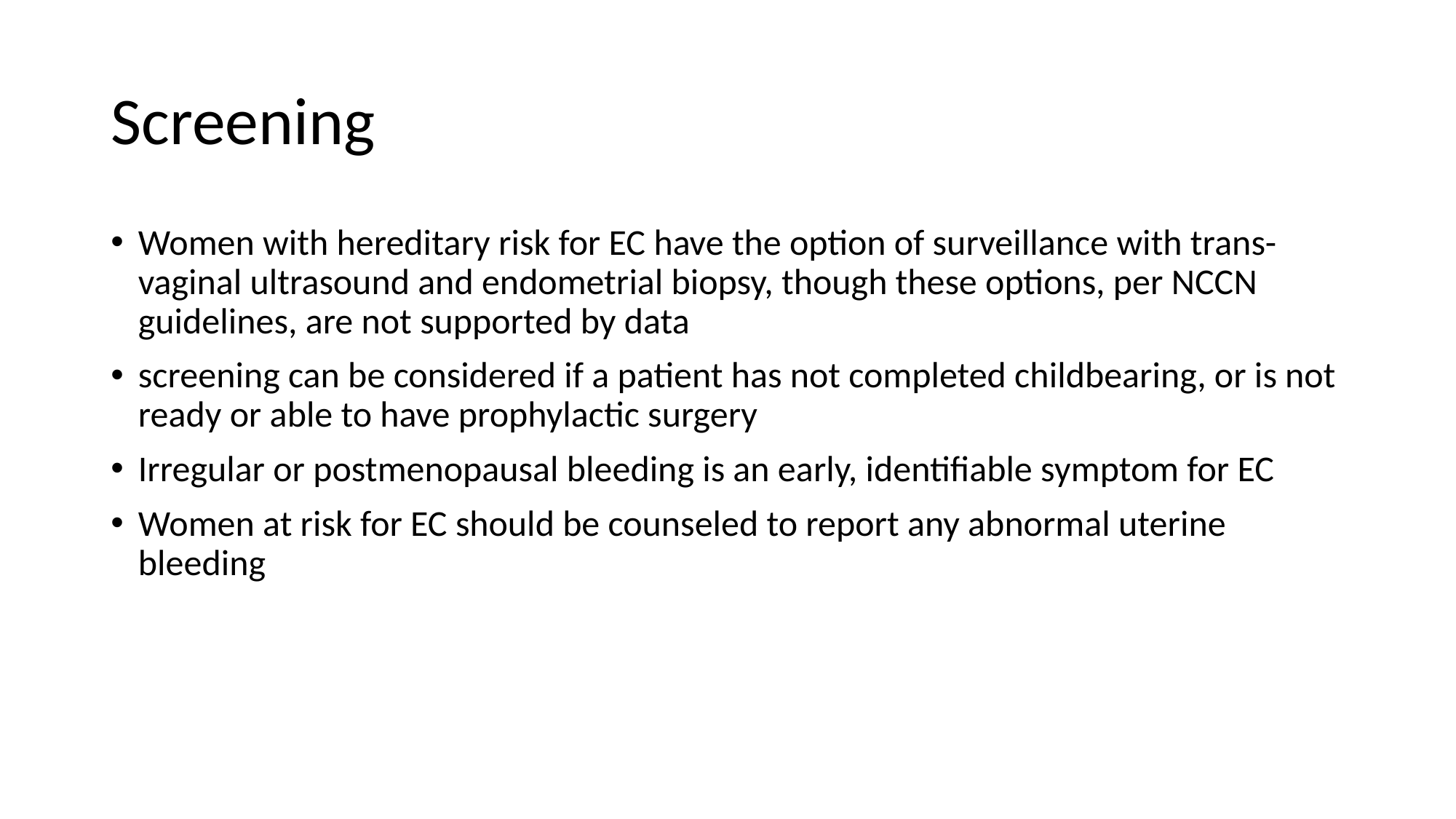

# Screening
Women with hereditary risk for EC have the option of surveillance with trans-vaginal ultrasound and endometrial biopsy, though these options, per NCCN guidelines, are not supported by data
screening can be considered if a patient has not completed childbearing, or is not ready or able to have prophylactic surgery
Irregular or postmenopausal bleeding is an early, identifiable symptom for EC
Women at risk for EC should be counseled to report any abnormal uterine bleeding